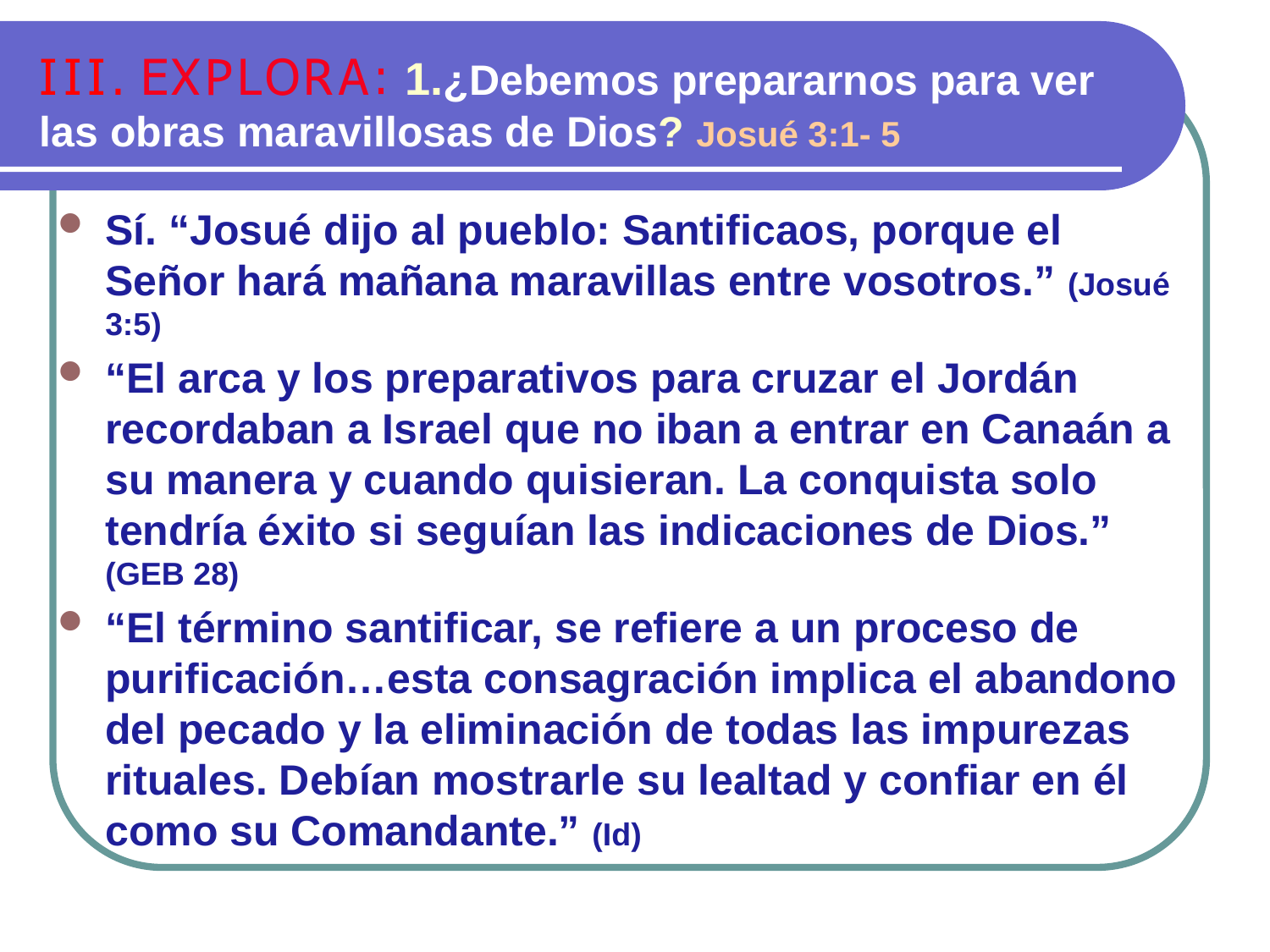

III. EXPLORA: 1.¿Debemos prepararnos para ver las obras maravillosas de Dios? Josué 3:1- 5
Sí. “Josué dijo al pueblo: Santificaos, porque el Señor hará mañana maravillas entre vosotros.” (Josué 3:5)
“El arca y los preparativos para cruzar el Jordán recordaban a Israel que no iban a entrar en Canaán a su manera y cuando quisieran. La conquista solo tendría éxito si seguían las indicaciones de Dios.” (GEB 28)
“El término santificar, se refiere a un proceso de purificación…esta consagración implica el abandono del pecado y la eliminación de todas las impurezas rituales. Debían mostrarle su lealtad y confiar en él como su Comandante.” (Id)